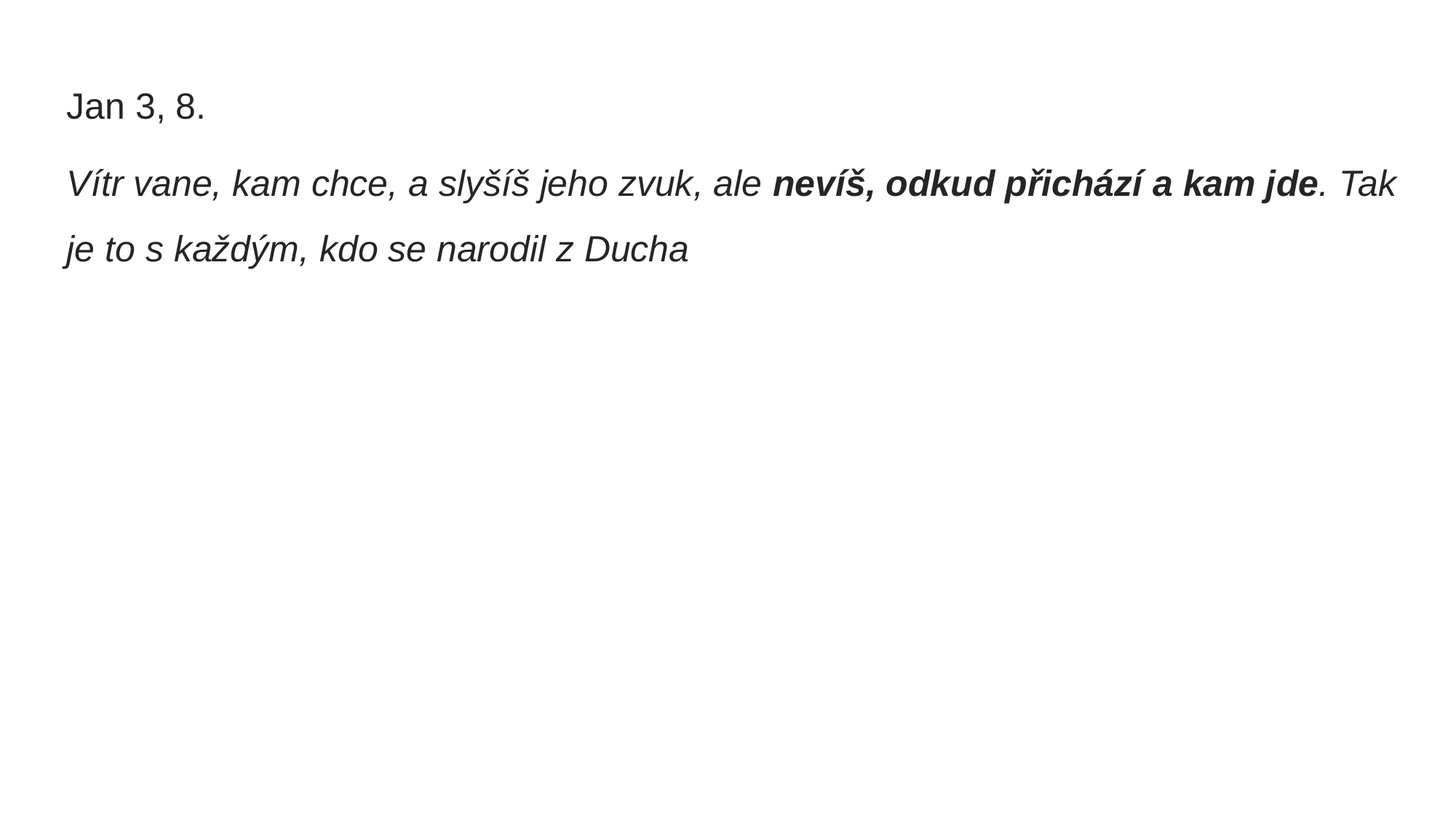

Jan 3, 8.
Vítr vane, kam chce, a slyšíš jeho zvuk, ale nevíš, odkud přichází a kam jde. Tak je to s každým, kdo se narodil z Ducha